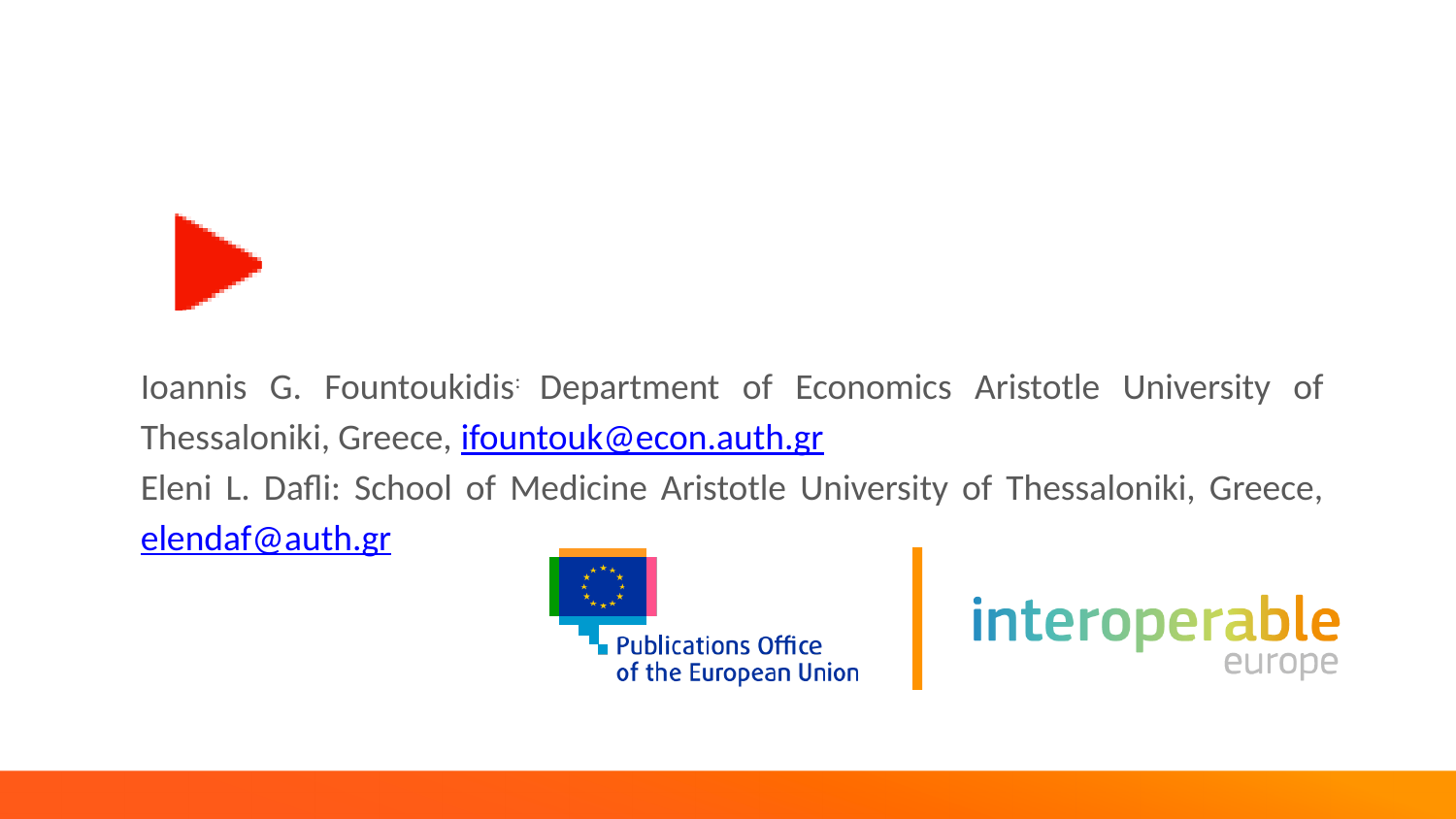

#
Ioannis G. Fountoukidis: Department of Economics Aristotle University of Thessaloniki, Greece, ifountouk@econ.auth.gr
Eleni L. Dafli: School of Medicine Aristotle University of Thessaloniki, Greece, elendaf@auth.gr